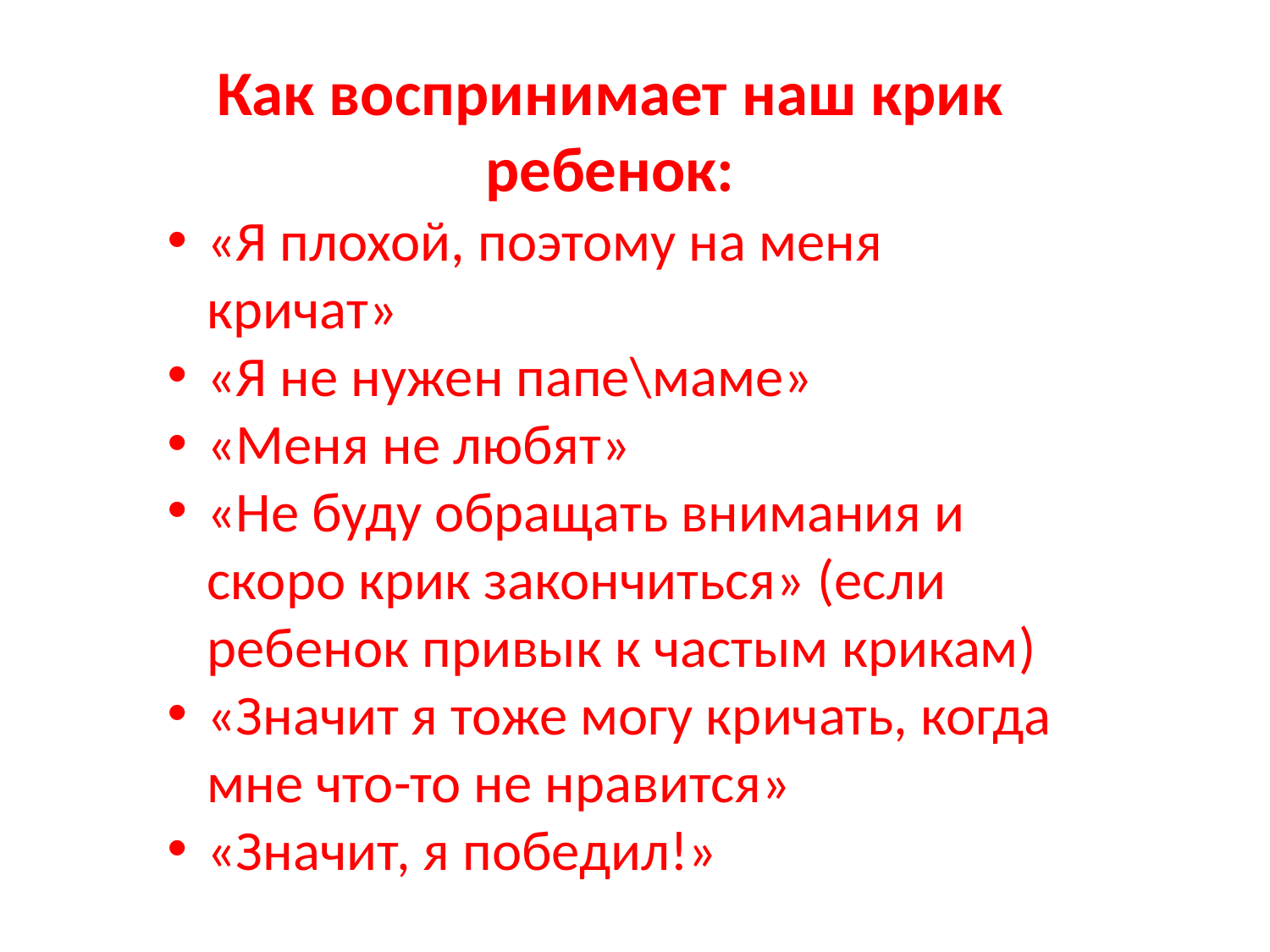

Как воспринимает наш крик ребенок:
«Я плохой, поэтому на меня кричат»
«Я не нужен папе\маме»
«Меня не любят»
«Не буду обращать внимания и скоро крик закончиться» (если ребенок привык к частым крикам)
«Значит я тоже могу кричать, когда мне что-то не нравится»
«Значит, я победил!»